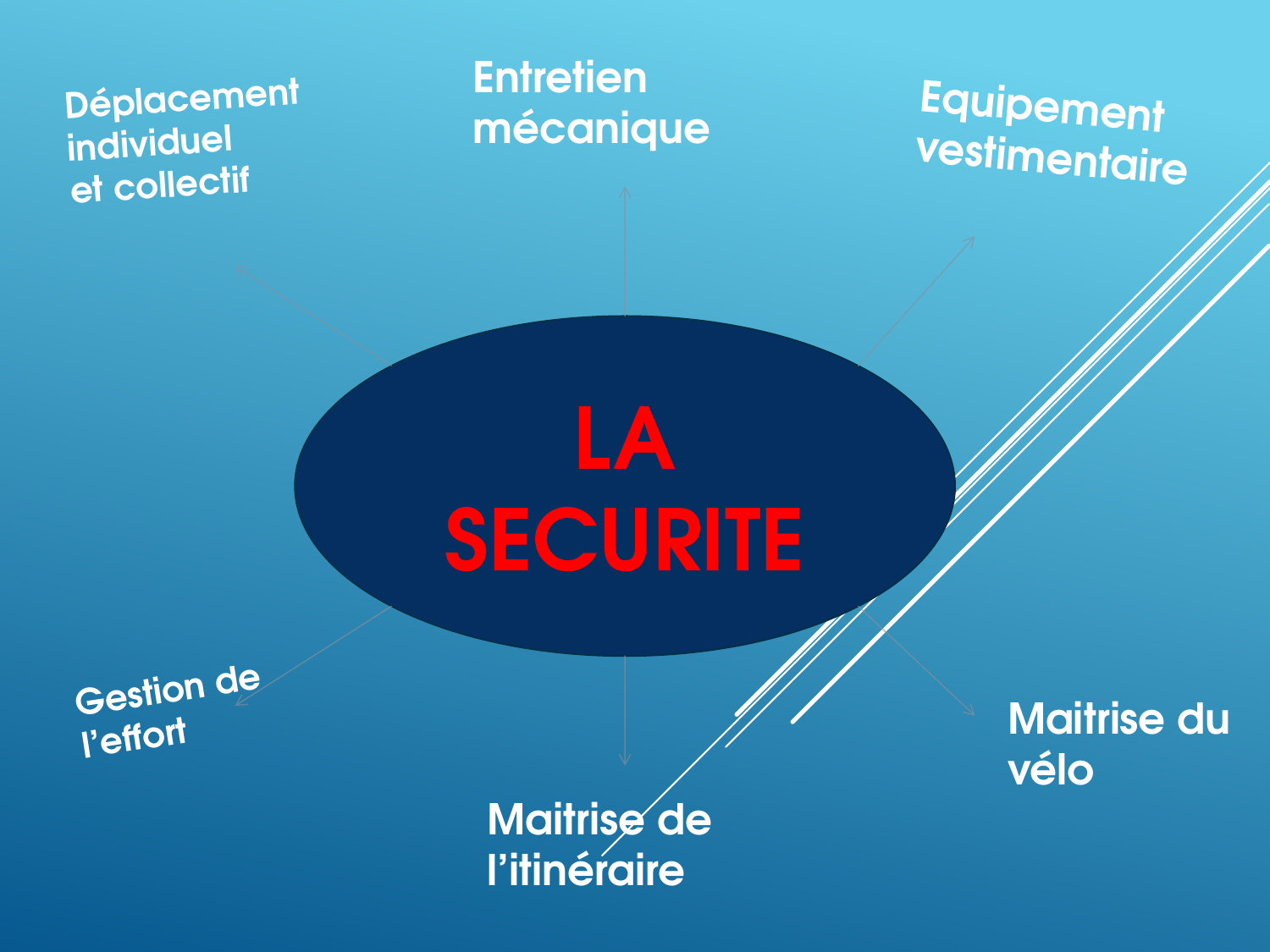

#
Entretien  mécanique
Déplacement individuel
et collectif
Equipement vestimentaire
LA SECURITE
Gestion de l’effort
Maitrise du vélo
Maitrise de l’itinéraire